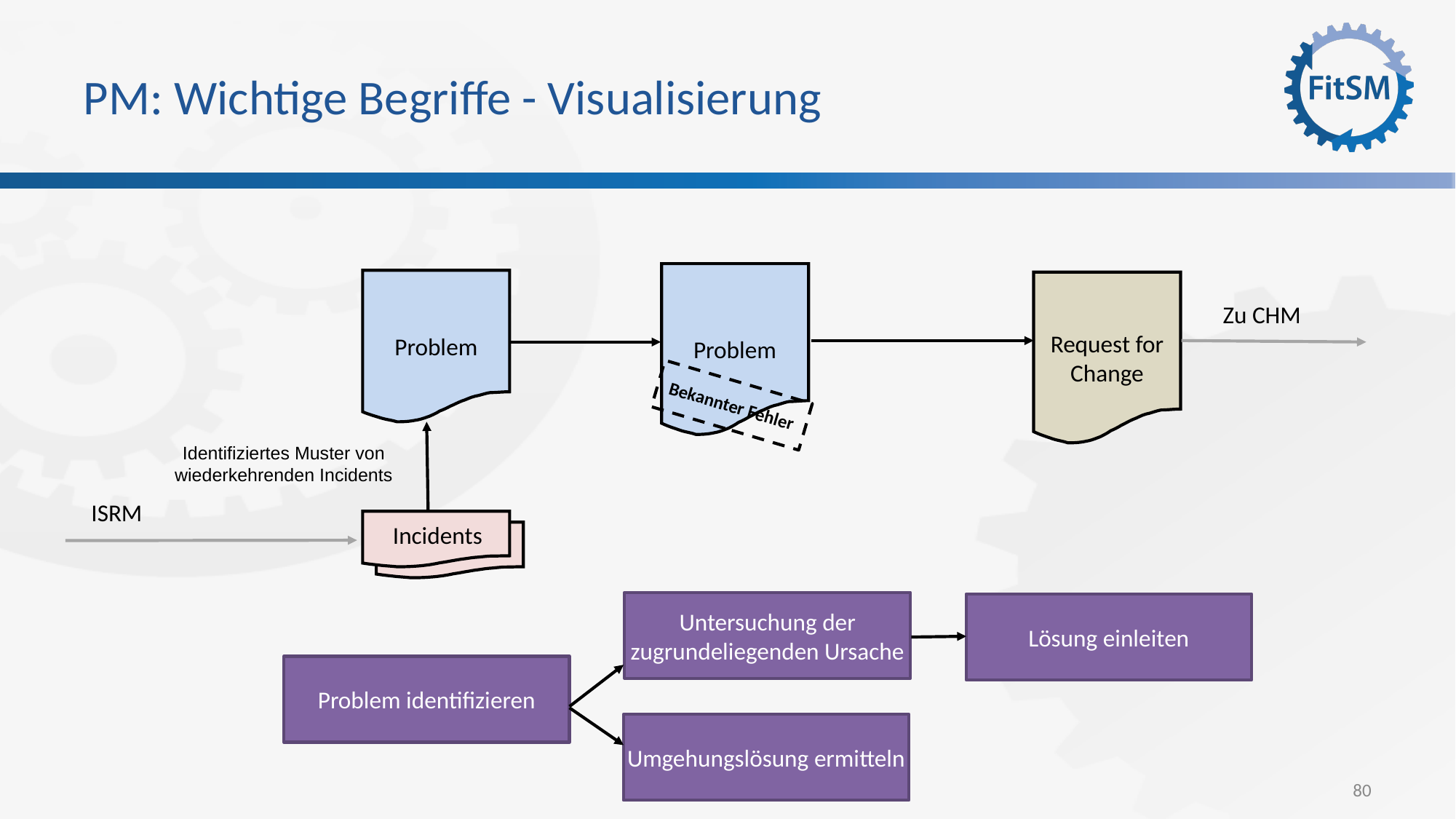

# PM: Wichtige Begriffe - Visualisierung
Problem
Problem
Request for Change
Zu CHM

Bekannter Fehler
Identifiziertes Muster von wiederkehrenden Incidents
ISRM

Incidents

Untersuchung der zugrundeliegenden Ursache
Lösung einleiten
Problem identifizieren
Umgehungslösung ermitteln
80